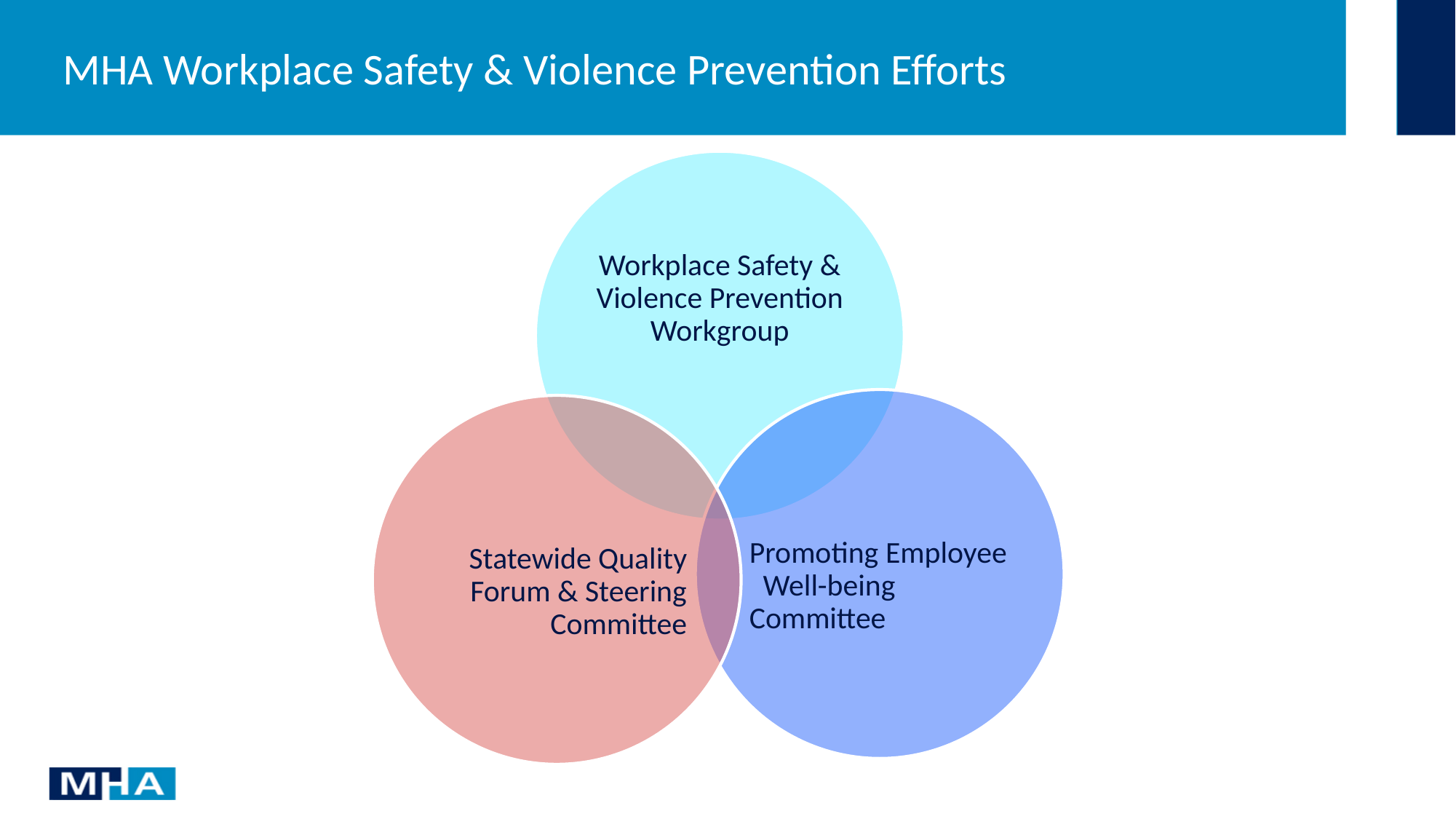

# MHA Workplace Safety & Violence Prevention Efforts
Workplace Safety & Violence Prevention Workgroup
Promoting Employee   Well-being Committee
Statewide Quality Forum & Steering Committee